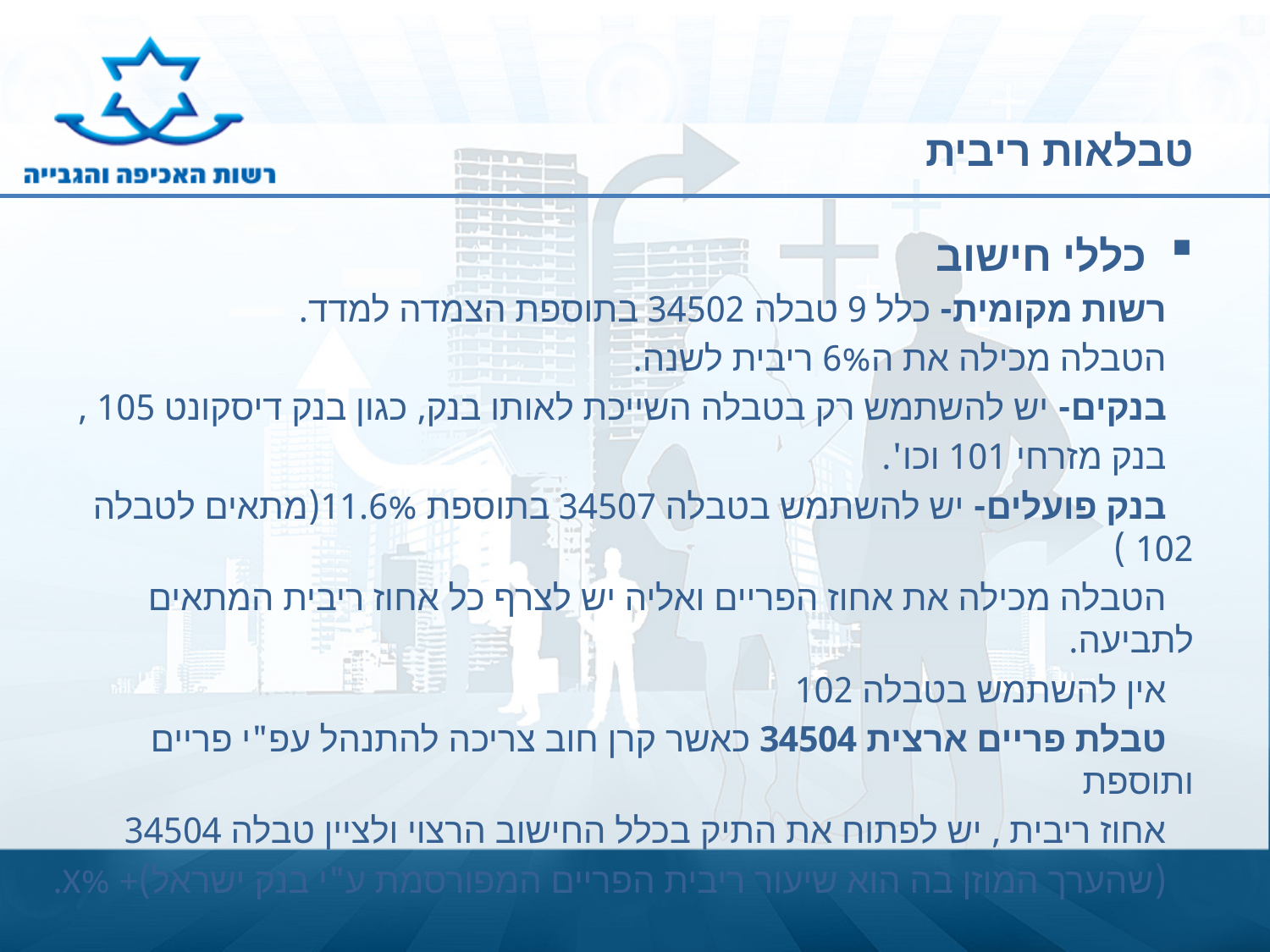

# טבלאות ריבית
כללי חישוב
   רשות מקומית- כלל 9 טבלה 34502 בתוספת הצמדה למדד.
   הטבלה מכילה את ה6% ריבית לשנה.
   בנקים- יש להשתמש רק בטבלה השייכת לאותו בנק, כגון בנק דיסקונט 105 ,
   בנק מזרחי 101 וכו'.
   בנק פועלים- יש להשתמש בטבלה 34507 בתוספת 11.6%(מתאים לטבלה 102 )
   הטבלה מכילה את אחוז הפריים ואליה יש לצרף כל אחוז ריבית המתאים לתביעה.
   אין להשתמש בטבלה 102
   טבלת פריים ארצית 34504 כאשר קרן חוב צריכה להתנהל עפ"י פריים ותוספת
   אחוז ריבית , יש לפתוח את התיק בכלל החישוב הרצוי ולציין טבלה 34504
   (שהערך המוזן בה הוא שיעור ריבית הפריים המפורסמת ע"י בנק ישראל)+ %X.